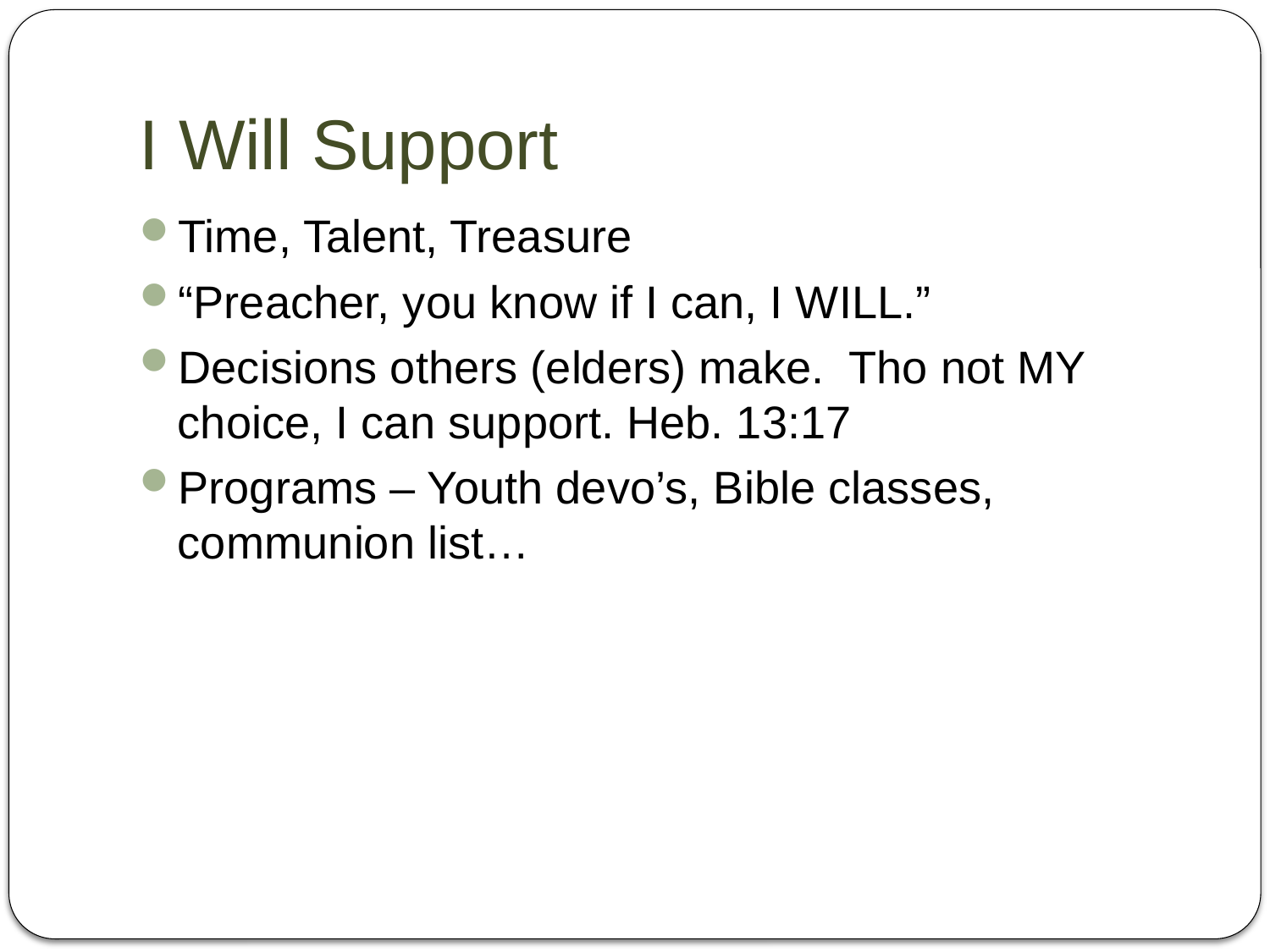

# I Will Support
Time, Talent, Treasure
“Preacher, you know if I can, I WILL.”
Decisions others (elders) make.  Tho not MY choice, I can support. Heb. 13:17
Programs – Youth devo’s, Bible classes, communion list…